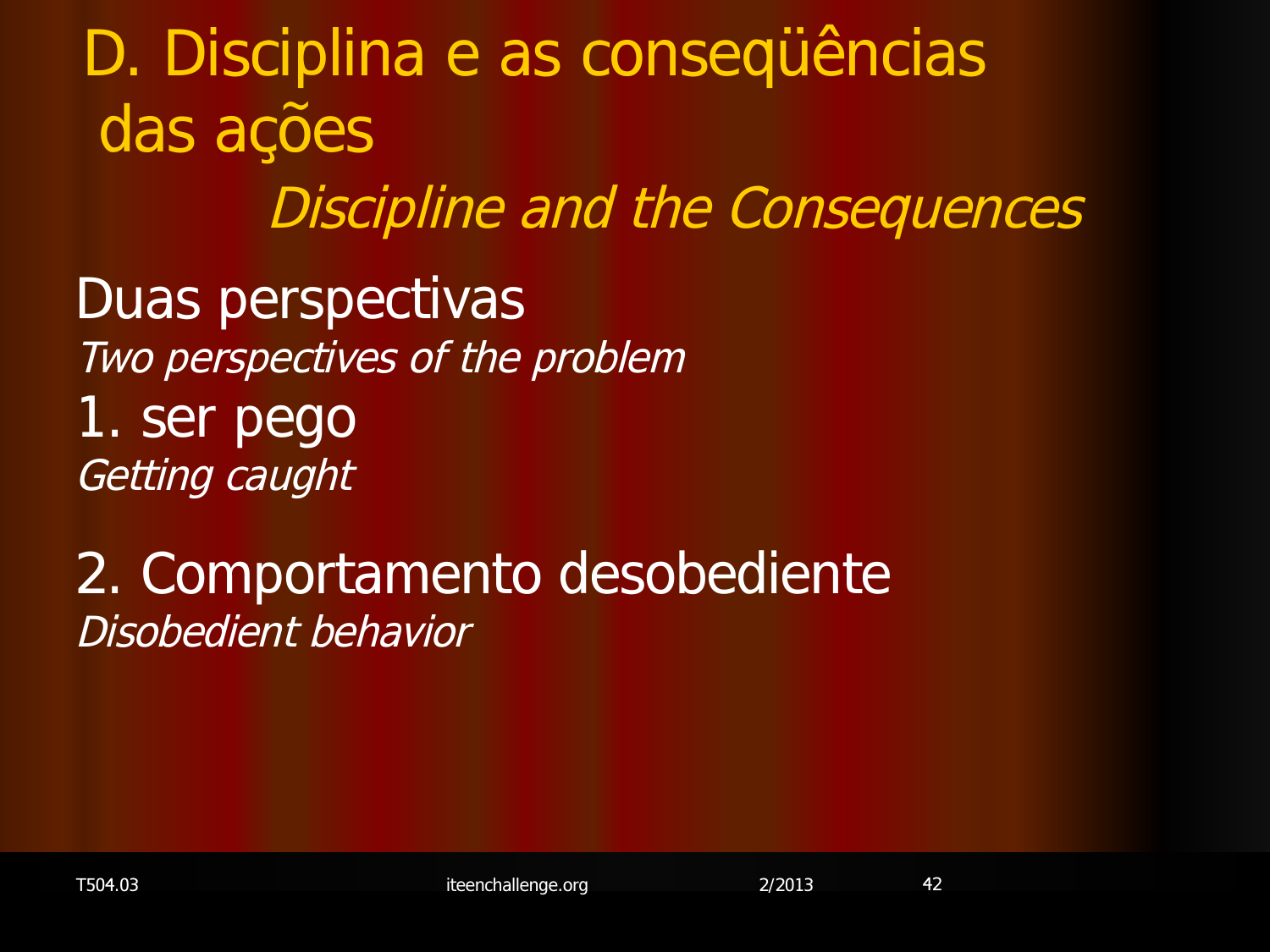

D. Disciplina e as conseqüências            das ações                                              Discipline and the Consequences
Duas perspectivas                                     Two perspectives of the problem
1. ser pego                                            Getting caught

2. Comportamento desobediente               Disobedient behavior
42
T504.03
iteenchallenge.org                               2/2013